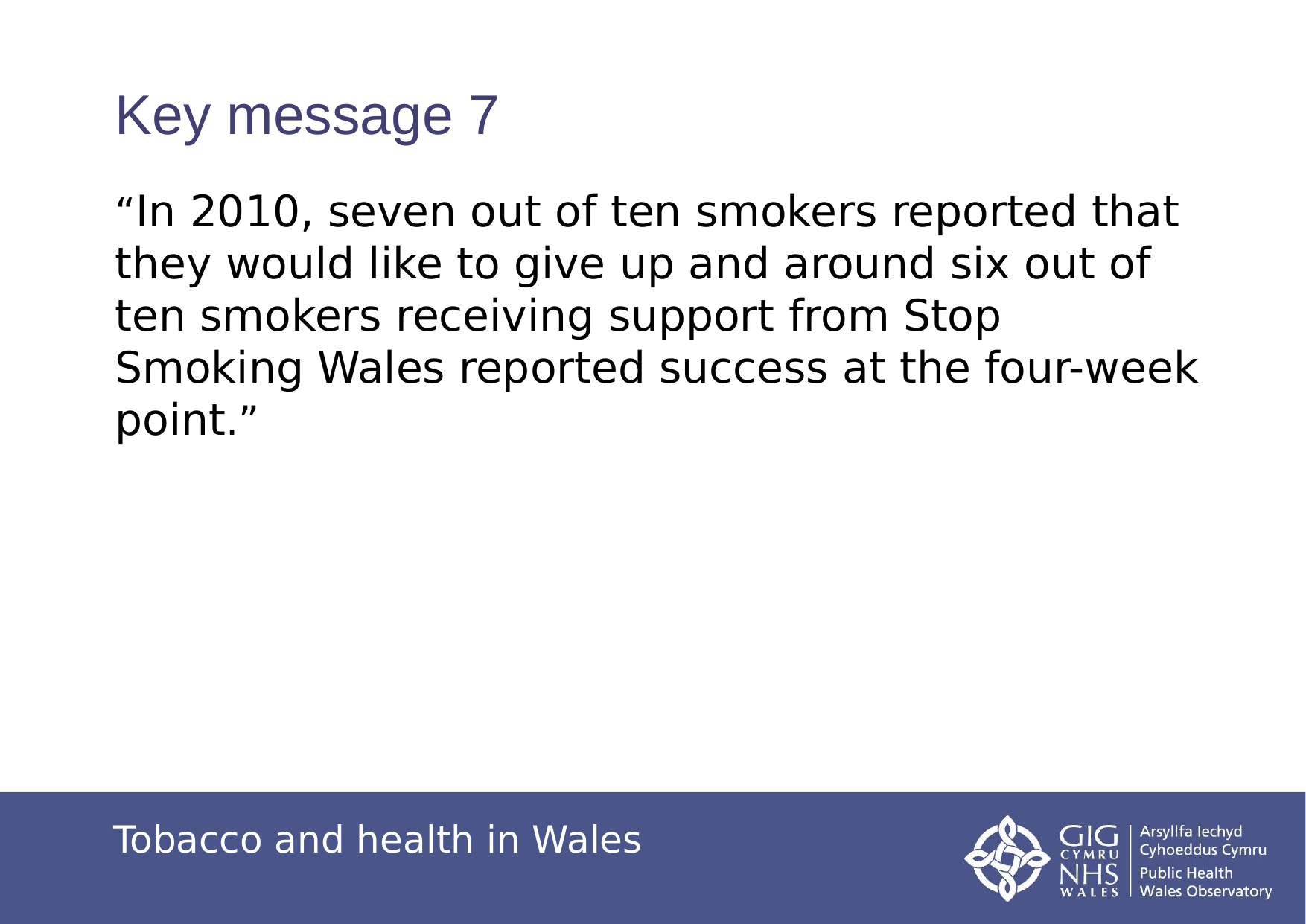

# Key message 7
“In 2010, seven out of ten smokers reported that they would like to give up and around six out of ten smokers receiving support from Stop Smoking Wales reported success at the four-week point.”

Tobacco and health in Wales